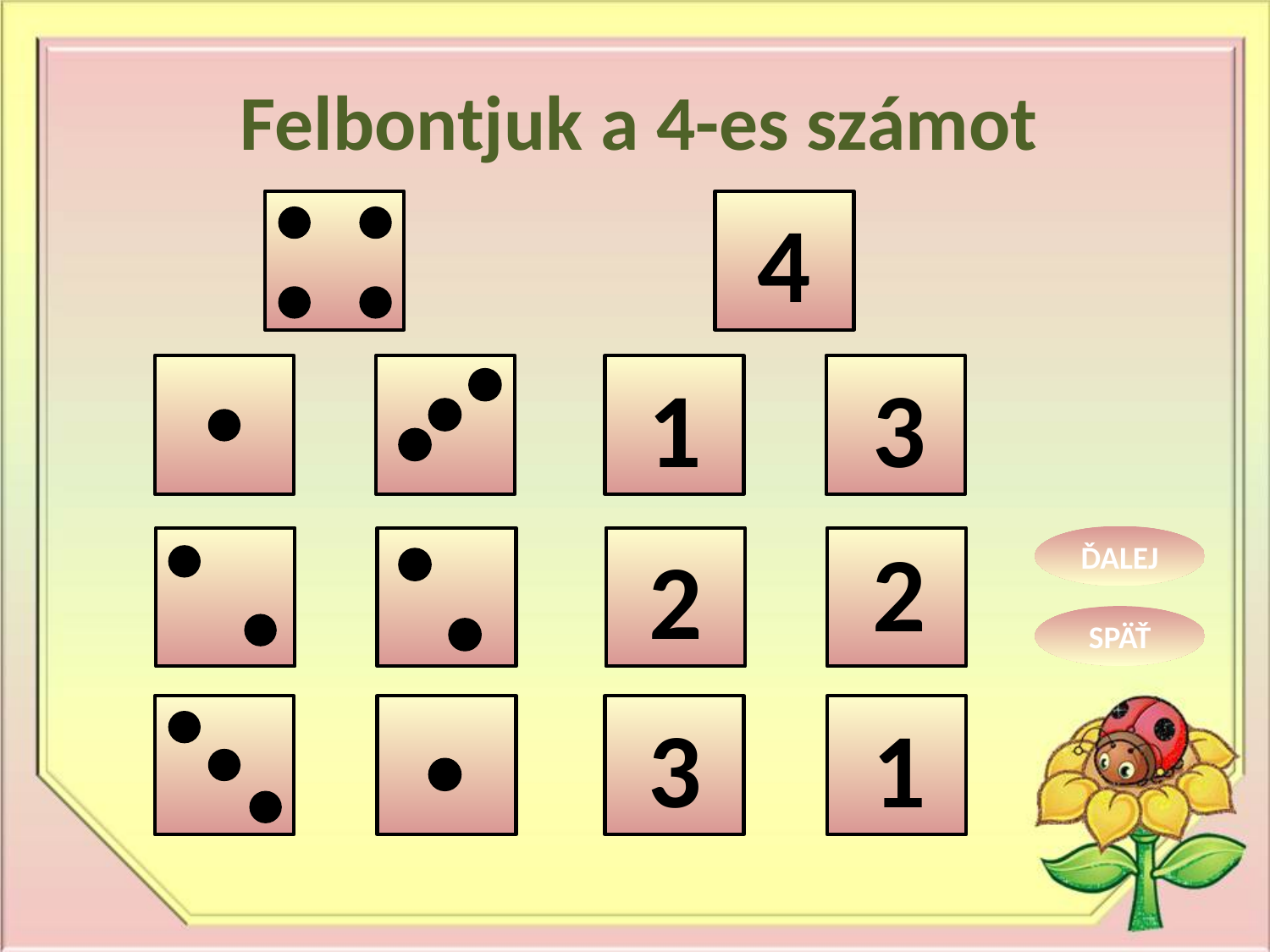

Felbontjuk a 4-es számot

4
1

2

3

3

2

1